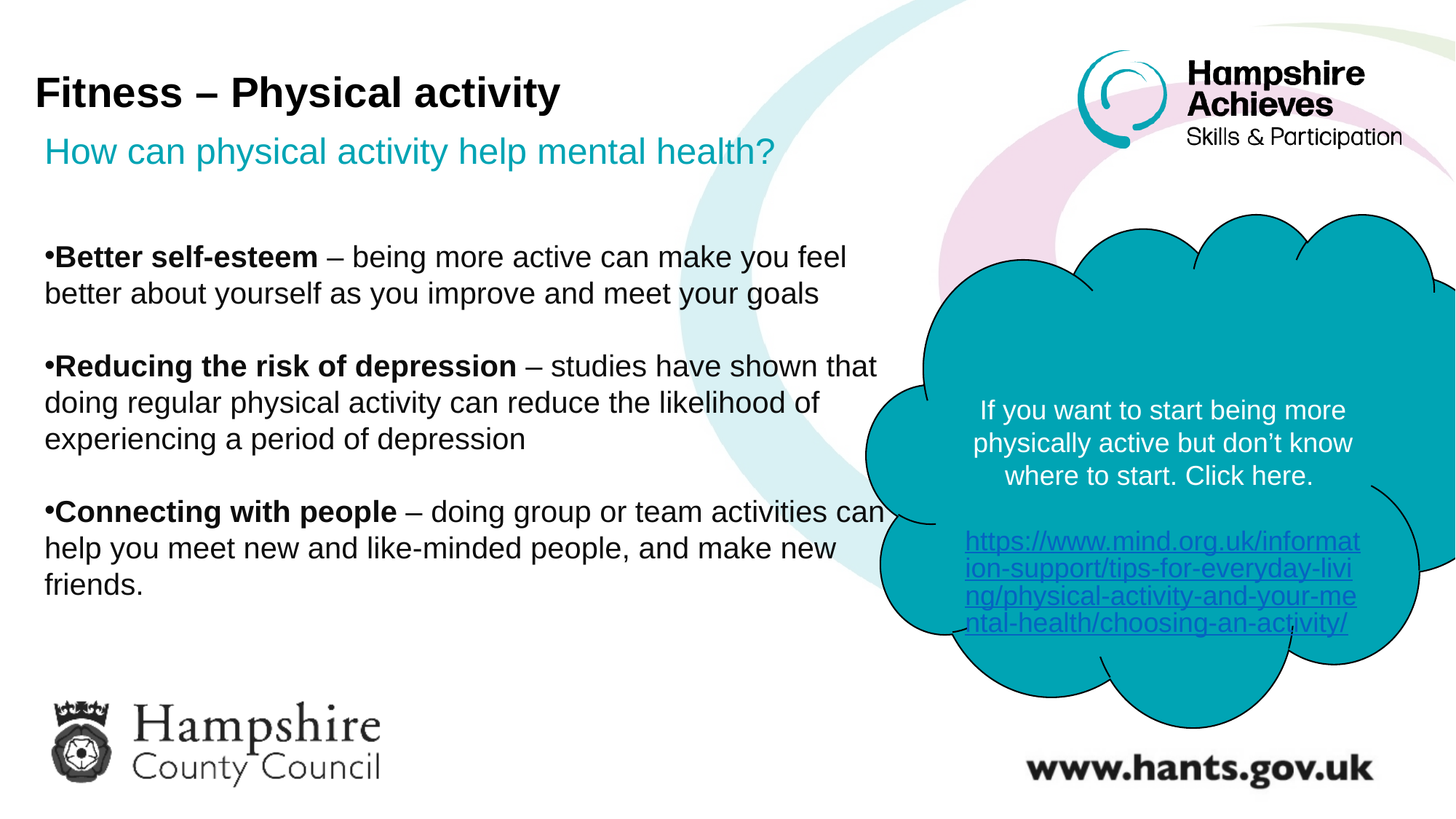

Fitness – Physical activity
How can physical activity help mental health?

Better self-esteem – being more active can make you feel better about yourself as you improve and meet your goals

Reducing the risk of depression – studies have shown that doing regular physical activity can reduce the likelihood of experiencing a period of depression

Connecting with people – doing group or team activities can help you meet new and like-minded people, and make new friends.

If you want to start being more physically active but don’t know where to start. Click here.
https://www.mind.org.uk/information-support/tips-for-everyday-living/physical-activity-and-your-mental-health/choosing-an-activity/